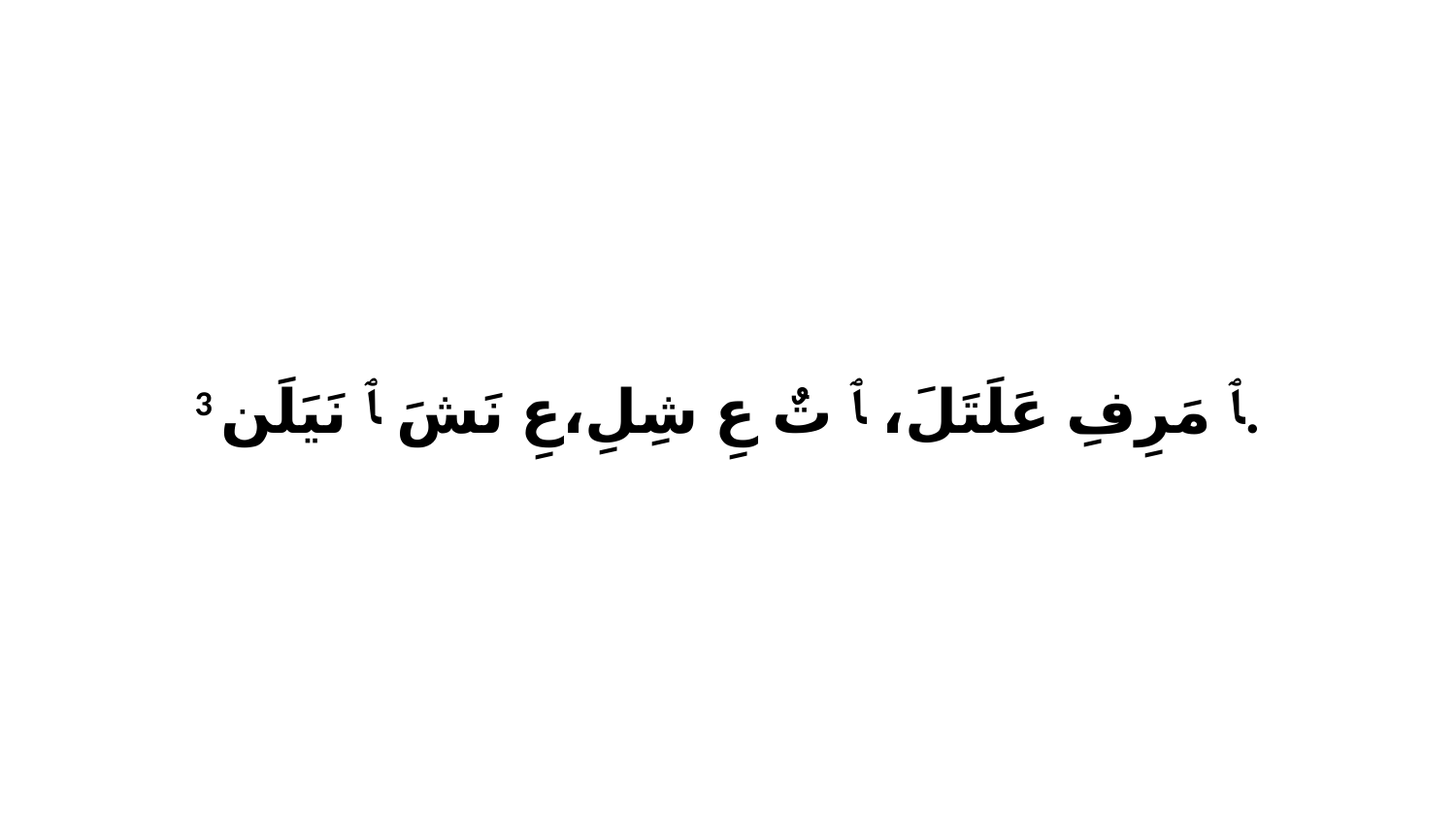

3 ﭑ مَرِفِ عَلَتَلَ، ﭑ تٌ عِ شِلِ،عِ نَشَ ﭑ نَيَلَن.